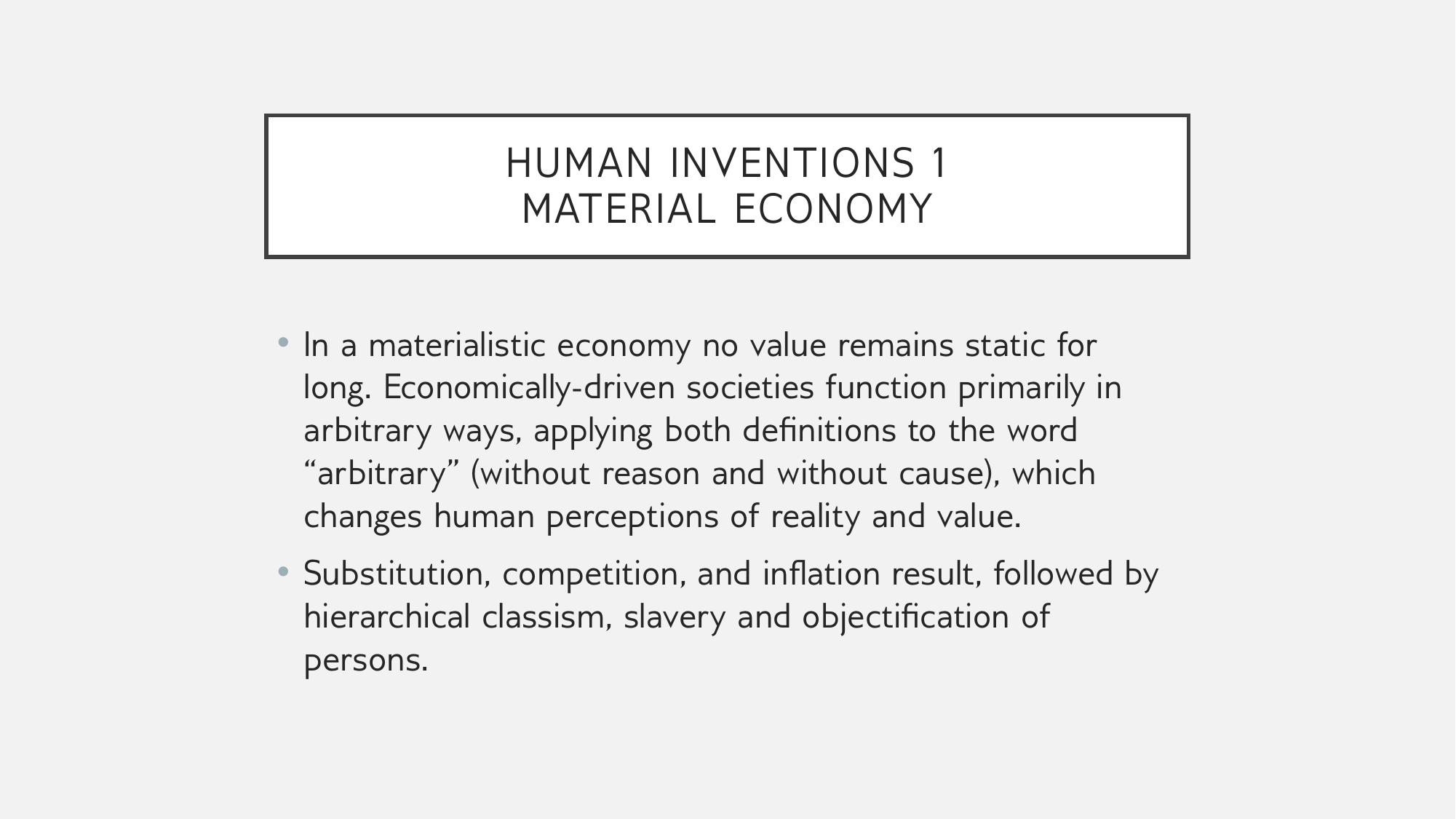

# Human inventions 1 Material Economy
In a materialistic economy no value remains static for long. Economically-driven societies function primarily in arbitrary ways, applying both definitions to the word “arbitrary” (without reason and without cause), which changes human perceptions of reality and value.
Substitution, competition, and inflation result, followed by hierarchical classism, slavery and objectification of persons.